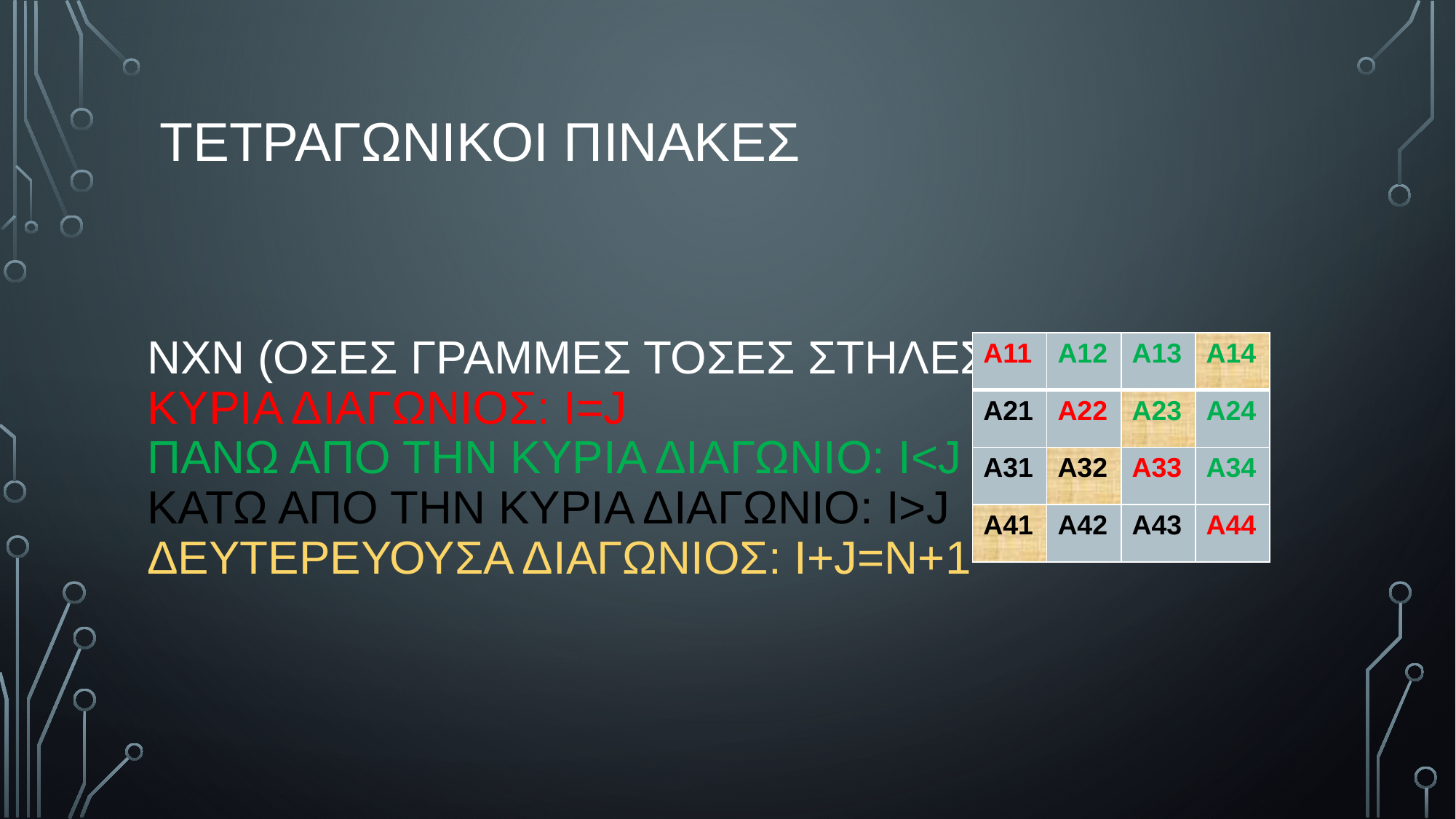

ΤΕΤΡΑΓΩΝΙΚΟΙ ΠΙΝΑΚΕΣ
# ΝΧΝ (ΟΣΕΣ ΓΡΑΜΜΕΣ ΤΟΣΕΣ ΣΤΗΛΕΣ) ΚΥΡΙΑ ΔΙΑΓΩΝΙΟΣ: I=J ΠΑΝΩ ΑΠΟ ΤΗΝ ΚΥΡΙΑ ΔΙΑΓΩΝΙΟ: I<J ΚΑΤΩ ΑΠΟ ΤΗΝ ΚΥΡΙΑ ΔΙΑΓΩΝΙΟ: I>J ΔΕΥΤΕΡΕΥΟΥΣΑ ΔΙΑΓΩΝΙΟΣ: I+J=N+1
| Α11 | Α12 | Α13 | Α14 |
| --- | --- | --- | --- |
| Α21 | Α22 | Α23 | Α24 |
| Α31 | Α32 | Α33 | Α34 |
| Α41 | Α42 | Α43 | Α44 |